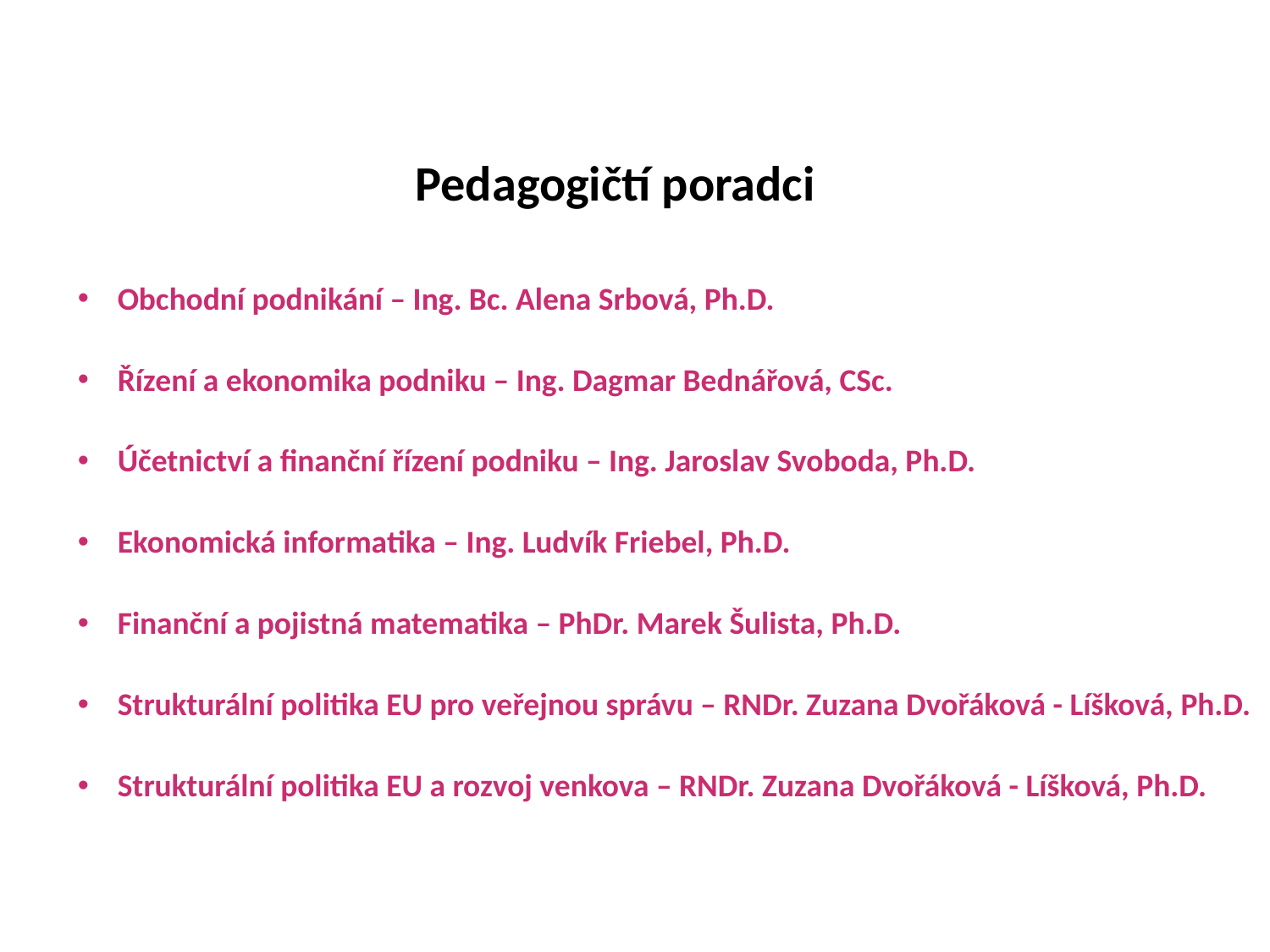

# Pedagogičtí poradci
Obchodní podnikání – Ing. Bc. Alena Srbová, Ph.D.

Řízení a ekonomika podniku – Ing. Dagmar Bednářová, CSc.

Účetnictví a finanční řízení podniku – Ing. Jaroslav Svoboda, Ph.D.

Ekonomická informatika – Ing. Ludvík Friebel, Ph.D.

Finanční a pojistná matematika – PhDr. Marek Šulista, Ph.D.

Strukturální politika EU pro veřejnou správu – RNDr. Zuzana Dvořáková - Líšková, Ph.D.

Strukturální politika EU a rozvoj venkova – RNDr. Zuzana Dvořáková - Líšková, Ph.D.